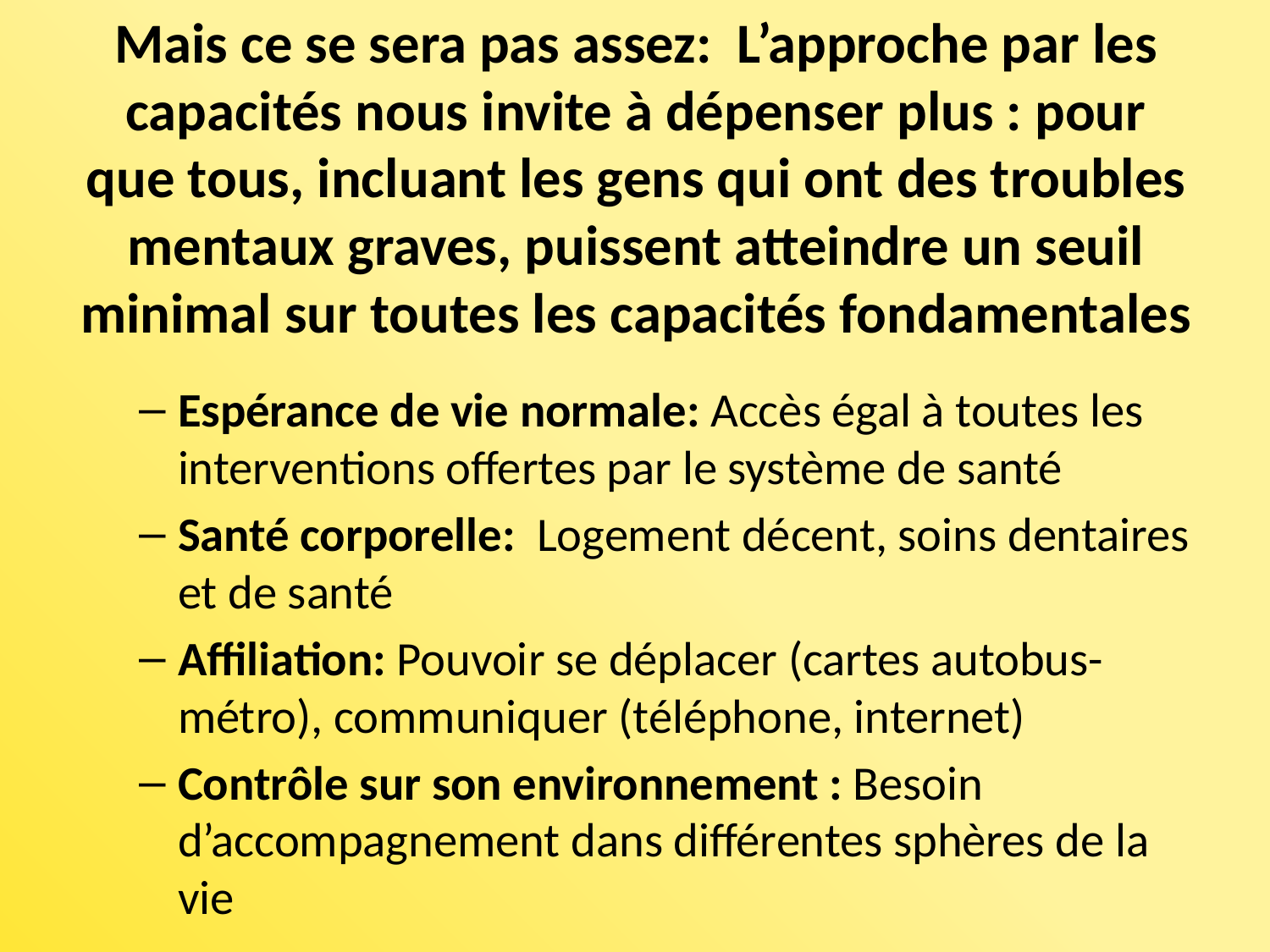

# Mais ce se sera pas assez:  L’approche par les capacités nous invite à dépenser plus : pour que tous, incluant les gens qui ont des troubles mentaux graves, puissent atteindre un seuil minimal sur toutes les capacités fondamentales

Espérance de vie normale: Accès égal à toutes les interventions offertes par le système de santé
Santé corporelle:  Logement décent, soins dentaires et de santé
Affiliation: Pouvoir se déplacer (cartes autobus-métro), communiquer (téléphone, internet)
Contrôle sur son environnement : Besoin d’accompagnement dans différentes sphères de la vie